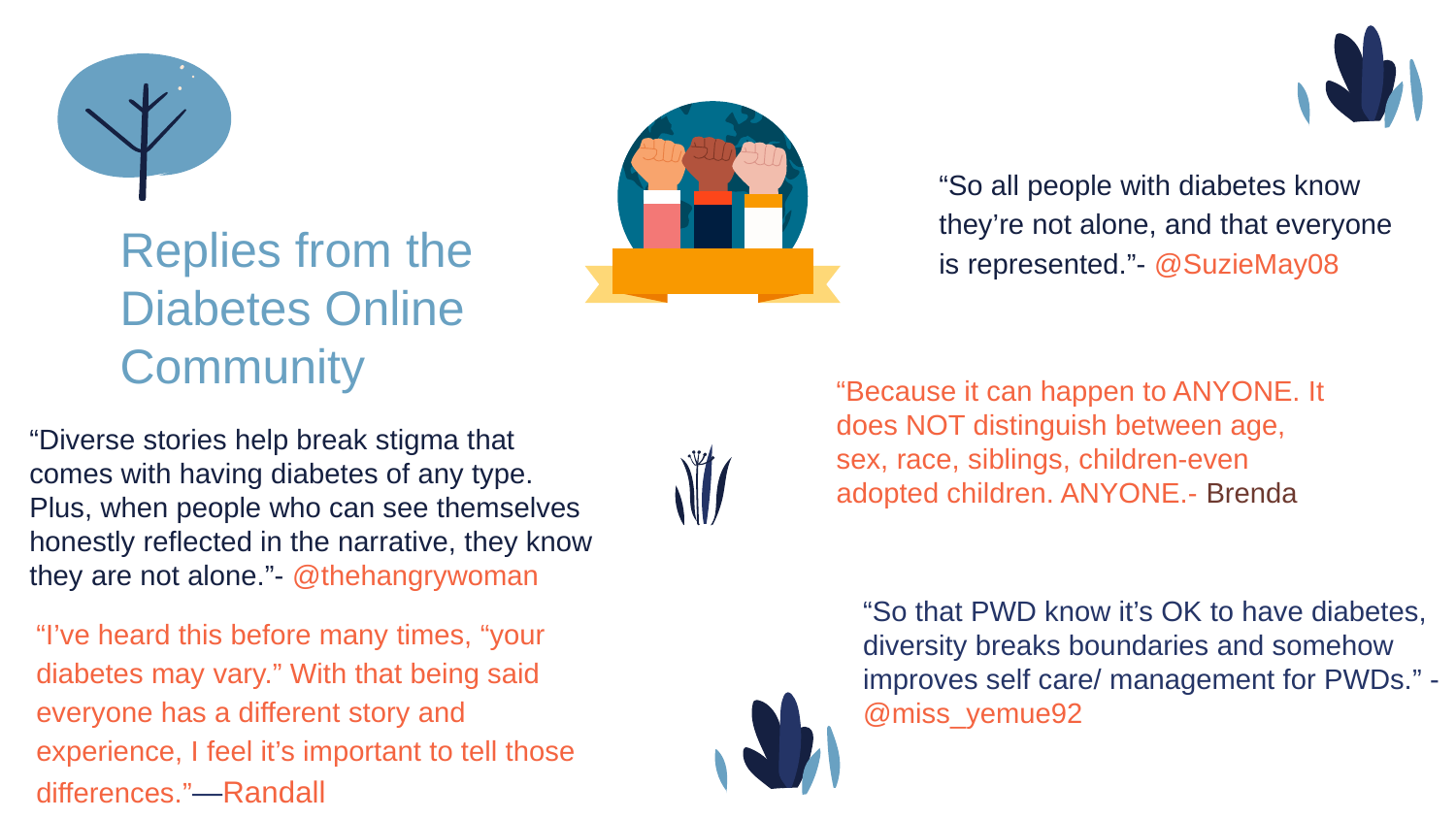

“So all people with diabetes know they’re not alone, and that everyone is represented.”- @SuzieMay08
# Replies from the Diabetes Online Community
“Because it can happen to ANYONE. It does NOT distinguish between age, sex, race, siblings, children-even adopted children. ANYONE.- Brenda
“Diverse stories help break stigma that comes with having diabetes of any type. Plus, when people who can see themselves honestly reflected in the narrative, they know they are not alone.”- @thehangrywoman

“So that PWD know it’s OK to have diabetes, diversity breaks boundaries and somehow improves self care/ management for PWDs.” - @miss_yemue92
“I’ve heard this before many times, “your diabetes may vary.” With that being said everyone has a different story and experience, I feel it’s important to tell those differences.”—Randall